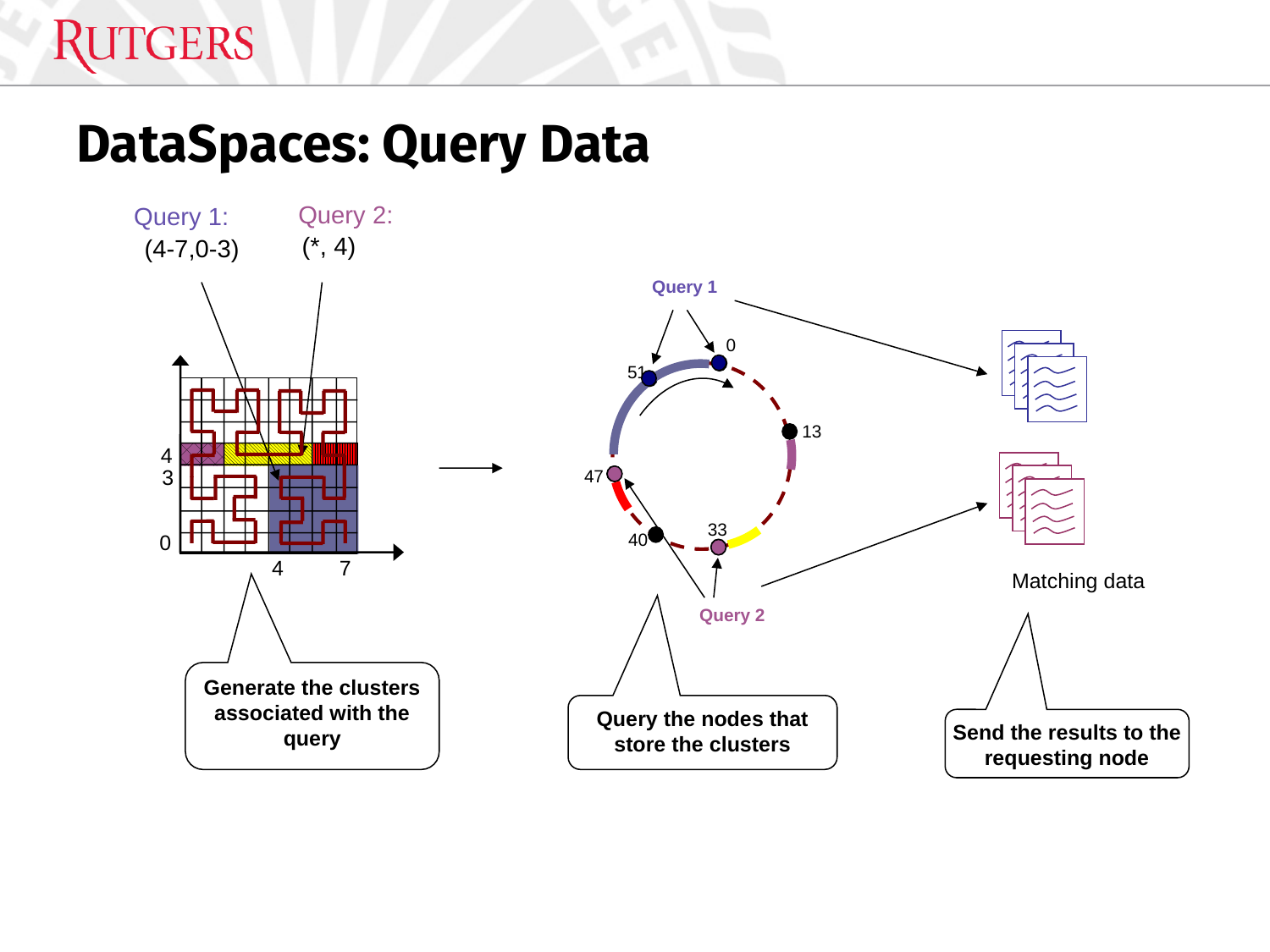

# DataSpaces: Query Data
Query 2:
(*, 4)
Query 1:
(4-7,0-3)
Query 1

Query the nodes that store the clusters

Generate the clusters associated with the query

Send the results to the requesting node
Matching data
0

51

13

4

Query 2

3
47

33
40
0

4
7